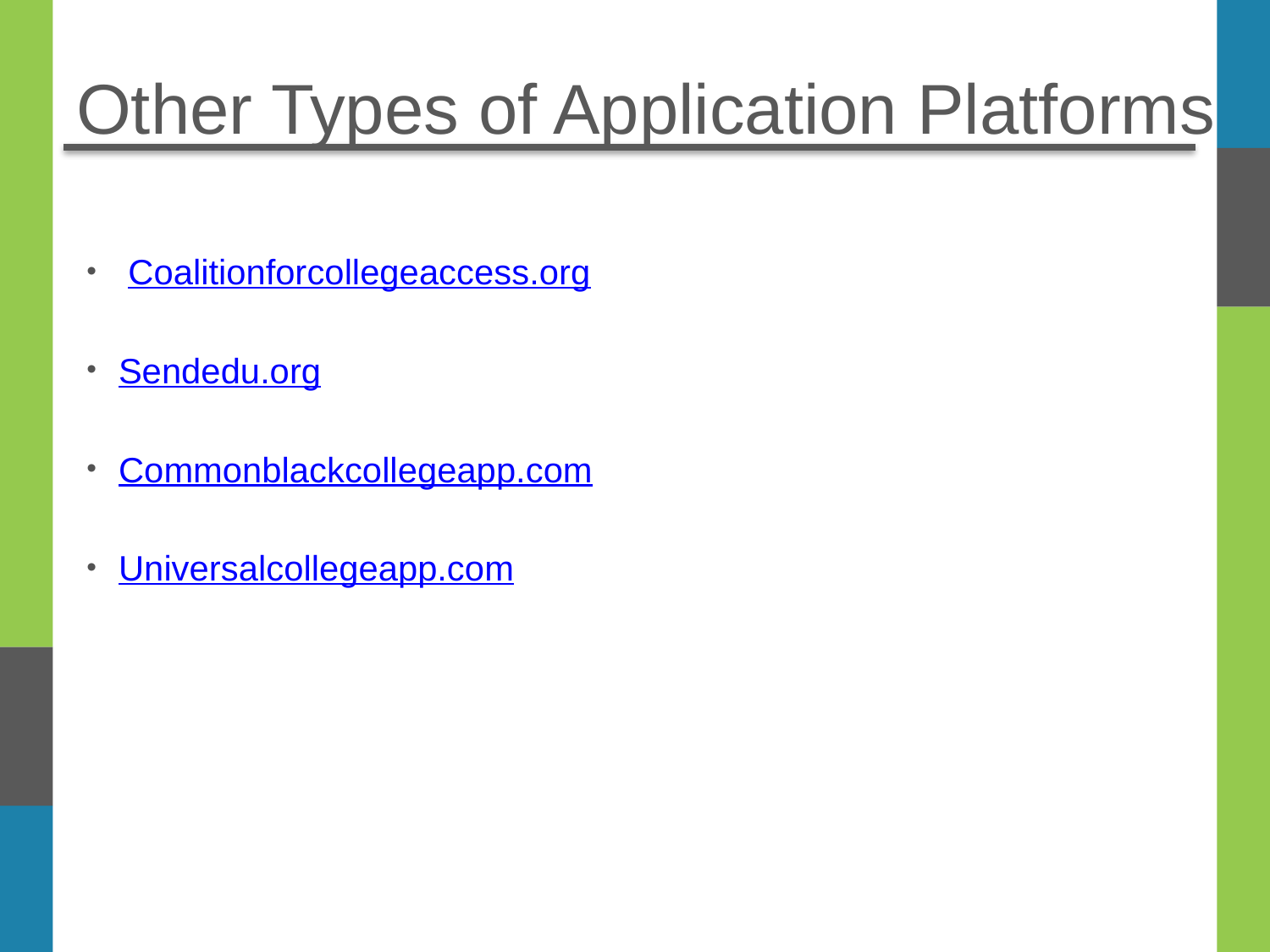

# Other Types of Application Platforms
 Coalitionforcollegeaccess.org

Sendedu.org

Commonblackcollegeapp.com

Universalcollegeapp.com